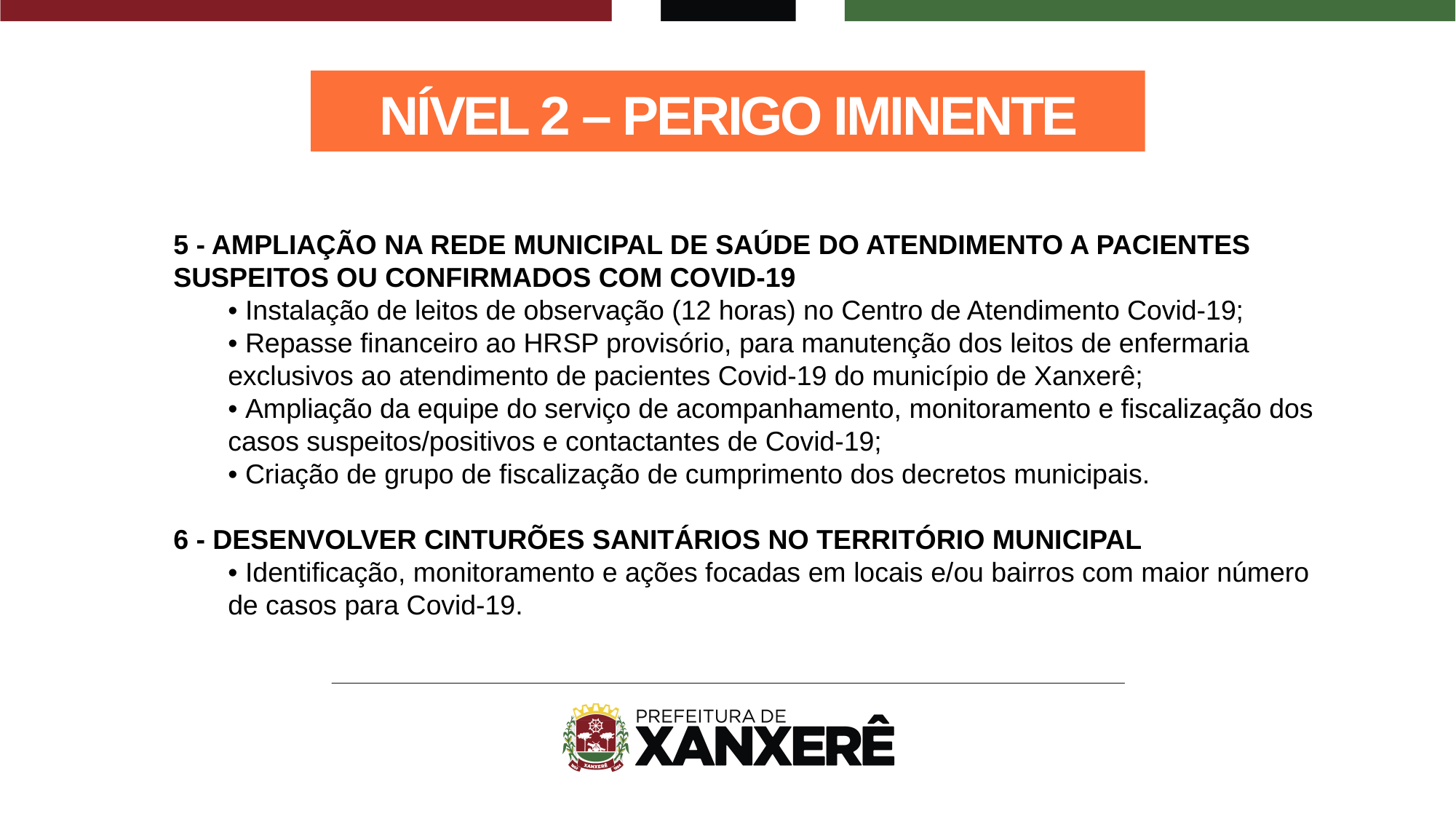

NÍVEL 2 – PERIGO IMINENTE
5 - AMPLIAÇÃO NA REDE MUNICIPAL DE SAÚDE DO ATENDIMENTO A PACIENTES SUSPEITOS OU CONFIRMADOS COM COVID-19
• Instalação de leitos de observação (12 horas) no Centro de Atendimento Covid-19;
• Repasse financeiro ao HRSP provisório, para manutenção dos leitos de enfermaria exclusivos ao atendimento de pacientes Covid-19 do município de Xanxerê;
• Ampliação da equipe do serviço de acompanhamento, monitoramento e fiscalização dos casos suspeitos/positivos e contactantes de Covid-19;
• Criação de grupo de fiscalização de cumprimento dos decretos municipais.

6 - DESENVOLVER CINTURÕES SANITÁRIOS NO TERRITÓRIO MUNICIPAL
• Identificação, monitoramento e ações focadas em locais e/ou bairros com maior número de casos para Covid-19.